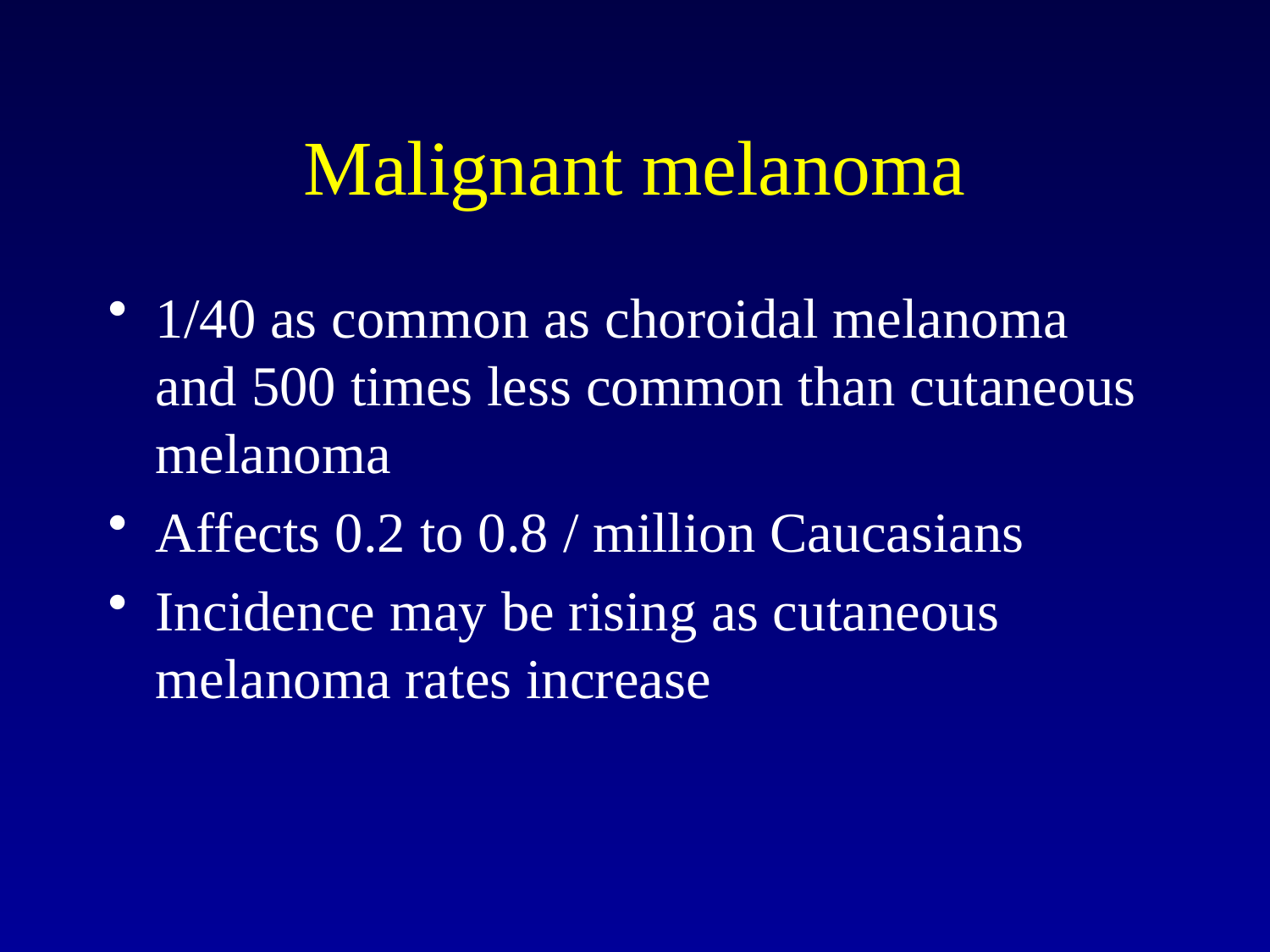

# Malignant melanoma
1/40 as common as choroidal melanoma and 500 times less common than cutaneous melanoma
Affects 0.2 to 0.8 / million Caucasians
Incidence may be rising as cutaneous melanoma rates increase